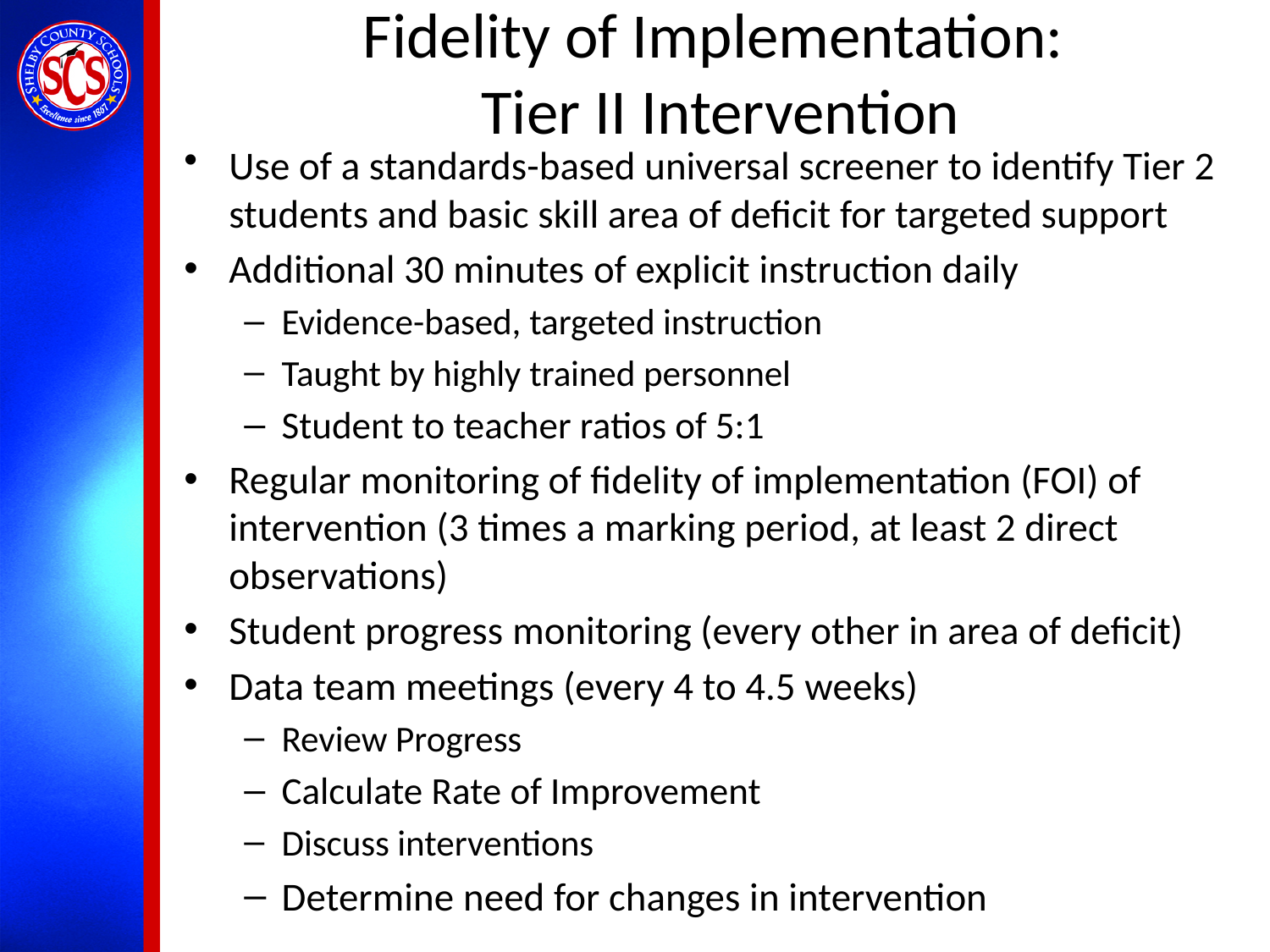

# Fidelity of Implementation: Tier II Intervention
Use of a standards-based universal screener to identify Tier 2 students and basic skill area of deficit for targeted support
Additional 30 minutes of explicit instruction daily
Evidence-based, targeted instruction
Taught by highly trained personnel
Student to teacher ratios of 5:1
Regular monitoring of fidelity of implementation (FOI) of intervention (3 times a marking period, at least 2 direct observations)
Student progress monitoring (every other in area of deficit)
Data team meetings (every 4 to 4.5 weeks)
Review Progress
Calculate Rate of Improvement
Discuss interventions
Determine need for changes in intervention